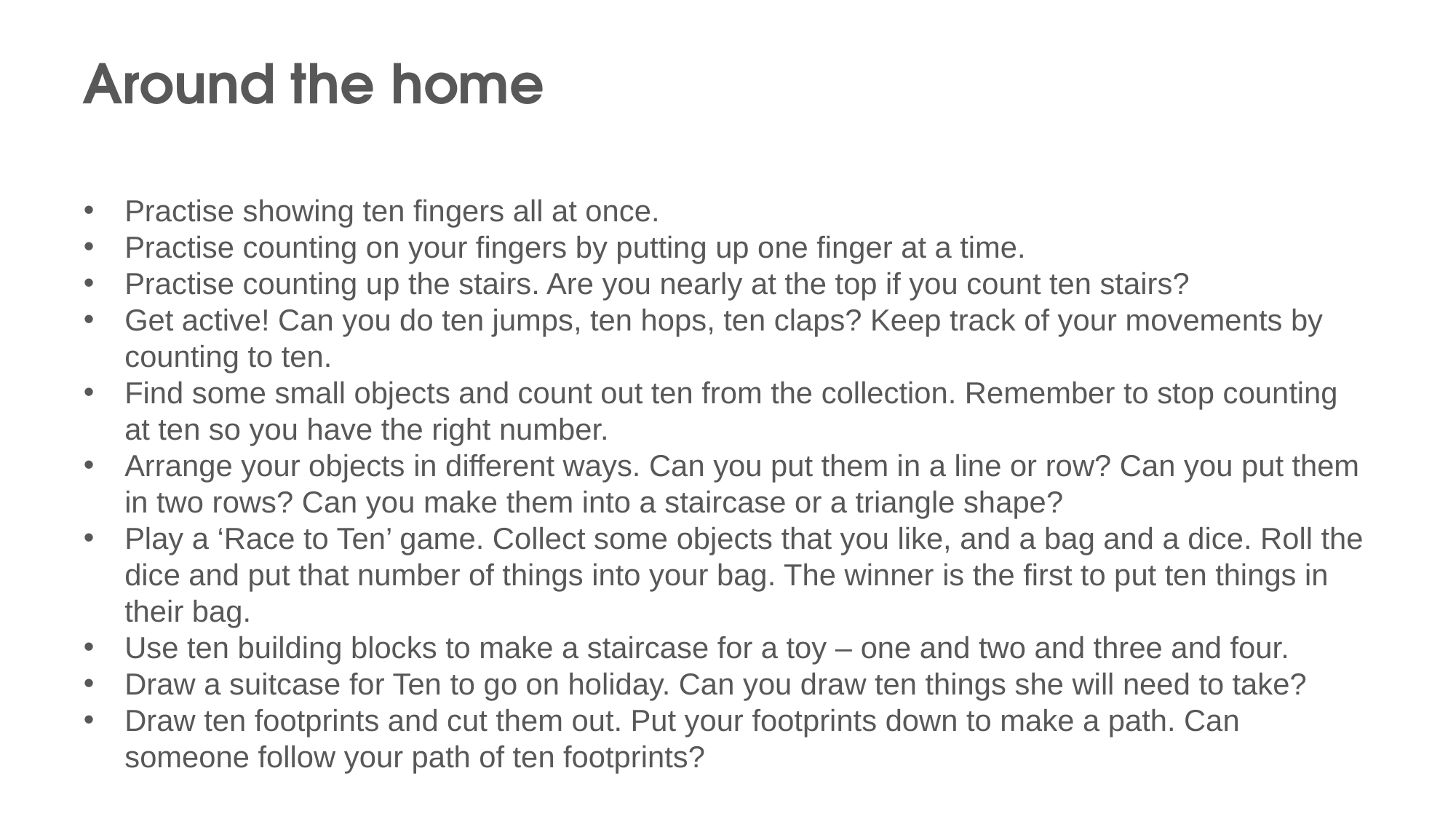

# Around the home
Practise showing ten fingers all at once.
Practise counting on your fingers by putting up one finger at a time.
Practise counting up the stairs. Are you nearly at the top if you count ten stairs?
Get active! Can you do ten jumps, ten hops, ten claps? Keep track of your movements by counting to ten.
Find some small objects and count out ten from the collection. Remember to stop counting at ten so you have the right number.
Arrange your objects in different ways. Can you put them in a line or row? Can you put them in two rows? Can you make them into a staircase or a triangle shape?
Play a ‘Race to Ten’ game. Collect some objects that you like, and a bag and a dice. Roll the dice and put that number of things into your bag. The winner is the first to put ten things in their bag.
Use ten building blocks to make a staircase for a toy – one and two and three and four.
Draw a suitcase for Ten to go on holiday. Can you draw ten things she will need to take?
Draw ten footprints and cut them out. Put your footprints down to make a path. Can someone follow your path of ten footprints?